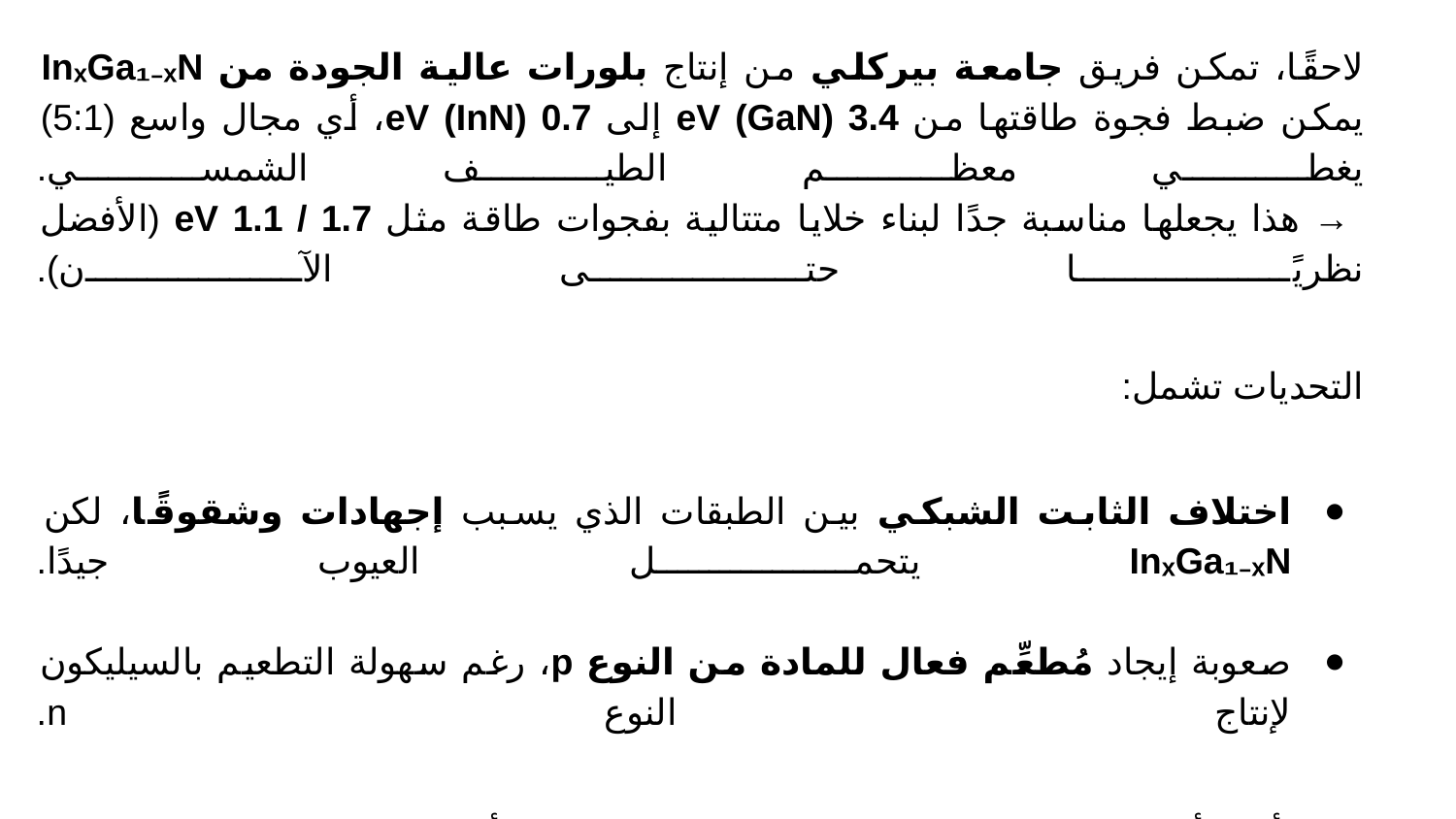

لاحقًا، تمكن فريق جامعة بيركلي من إنتاج بلورات عالية الجودة من InₓGa₁₋ₓN يمكن ضبط فجوة طاقتها من 3.4 eV (GaN) إلى 0.7 eV (InN)، أي مجال واسع (5:1) يغطي معظم الطيف الشمسي.
 → هذا يجعلها مناسبة جدًا لبناء خلايا متتالية بفجوات طاقة مثل 1.7 / 1.1 eV (الأفضل نظريًا حتى الآن).
التحديات تشمل:
اختلاف الثابت الشبكي بين الطبقات الذي يسبب إجهادات وشقوقًا، لكن InₓGa₁₋ₓN يتحمل العيوب جيدًا.
صعوبة إيجاد مُطعِّم فعال للمادة من النوع p، رغم سهولة التطعيم بالسيليكون لإنتاج النوع n.
يُذكر أيضًا أن نظام InₓAl₁₋ₓN يمتلك نطاق فجوات طاقة أوسع من 0.7 إلى 6.2 eV، ما يجعله أكثر تنوعًا لتصميم خلايا متتالية عالية الكفاءة.